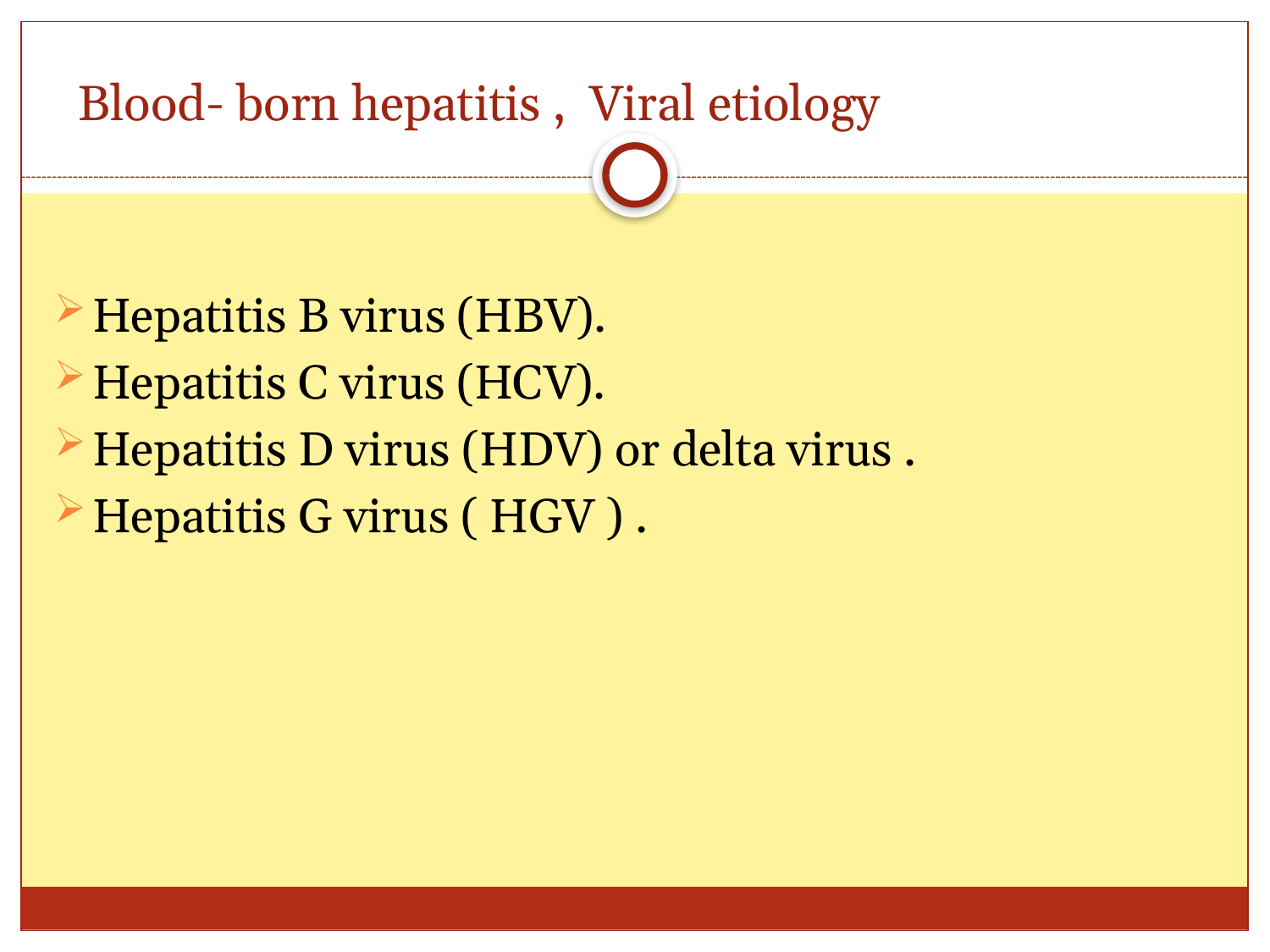

# Blood- born hepatitis ,  Viral etiology

Hepatitis B virus (HBV).
Hepatitis C virus (HCV).
Hepatitis D virus (HDV) or delta virus .
Hepatitis G virus ( HGV ) .